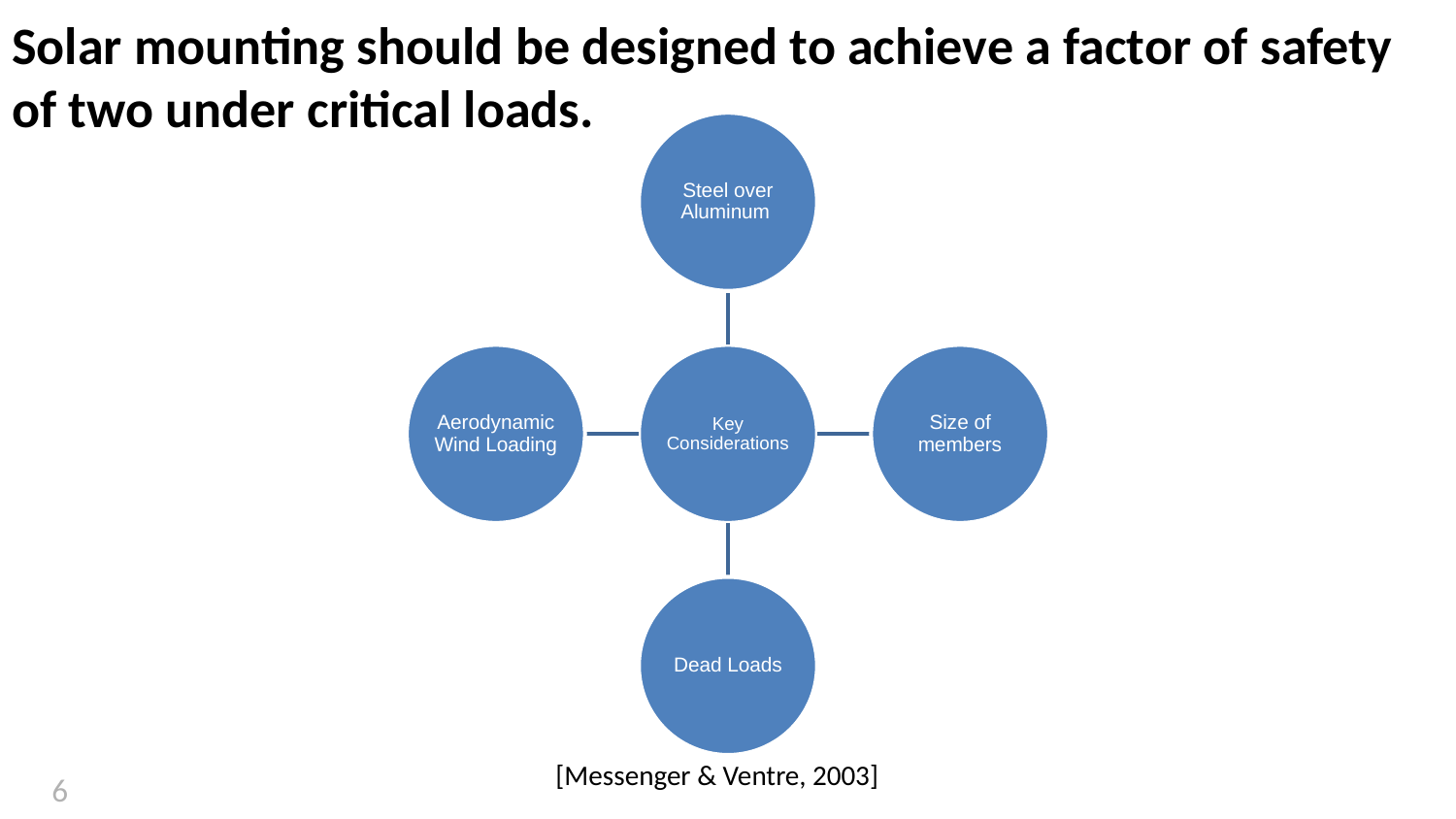

# Solar mounting should be designed to achieve a factor of safety of two under critical loads.
Key Considerations

Steel over Aluminum

Size of members

Dead Loads

Aerodynamic Wind Loading
[Messenger & Ventre, 2003]
6